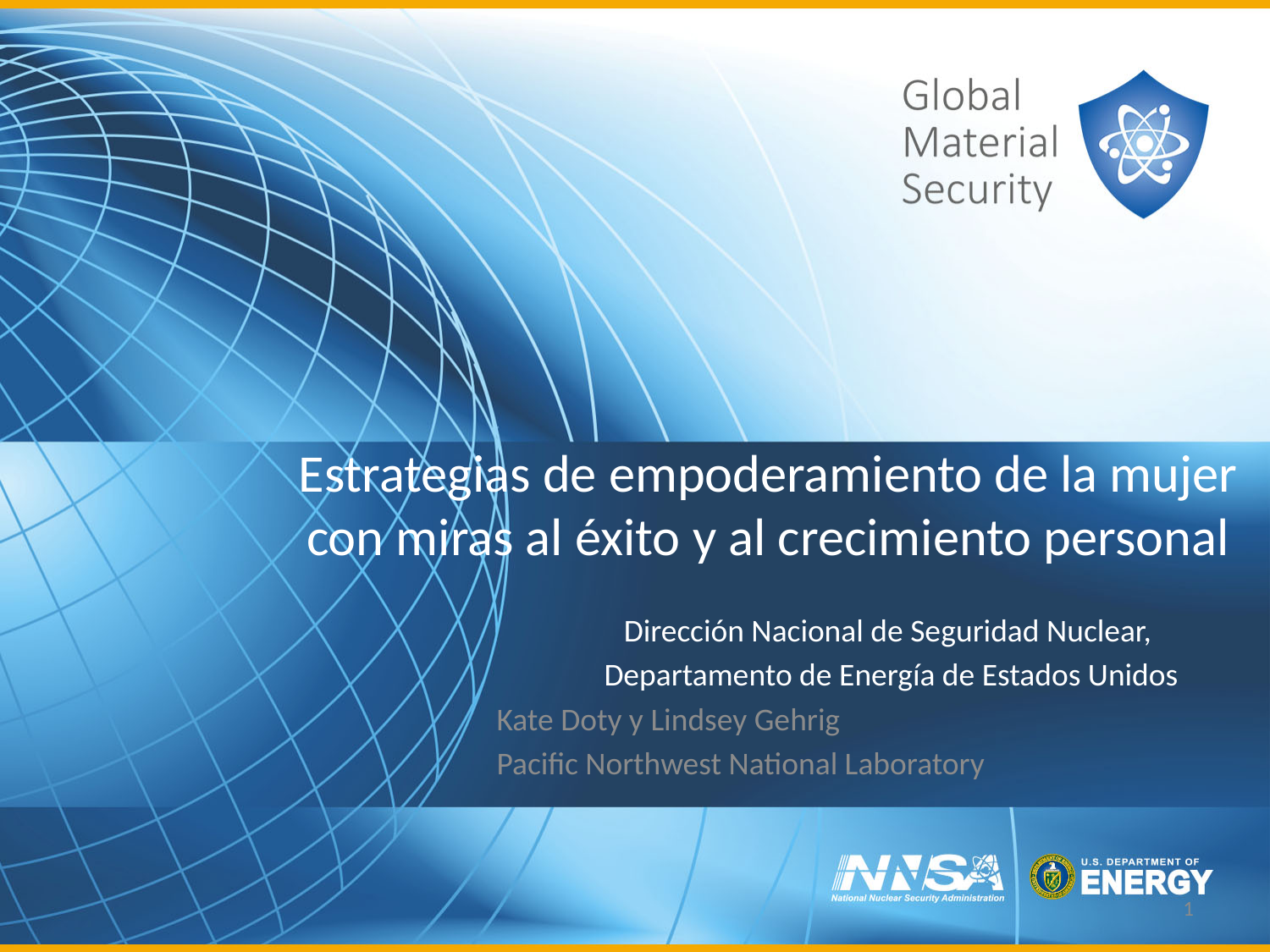

# Estrategias de empoderamiento de la mujer con miras al éxito y al crecimiento personal
Dirección Nacional de Seguridad Nuclear,
Departamento de Energía de Estados Unidos
Kate Doty y Lindsey Gehrig
Pacific Northwest National Laboratory
1